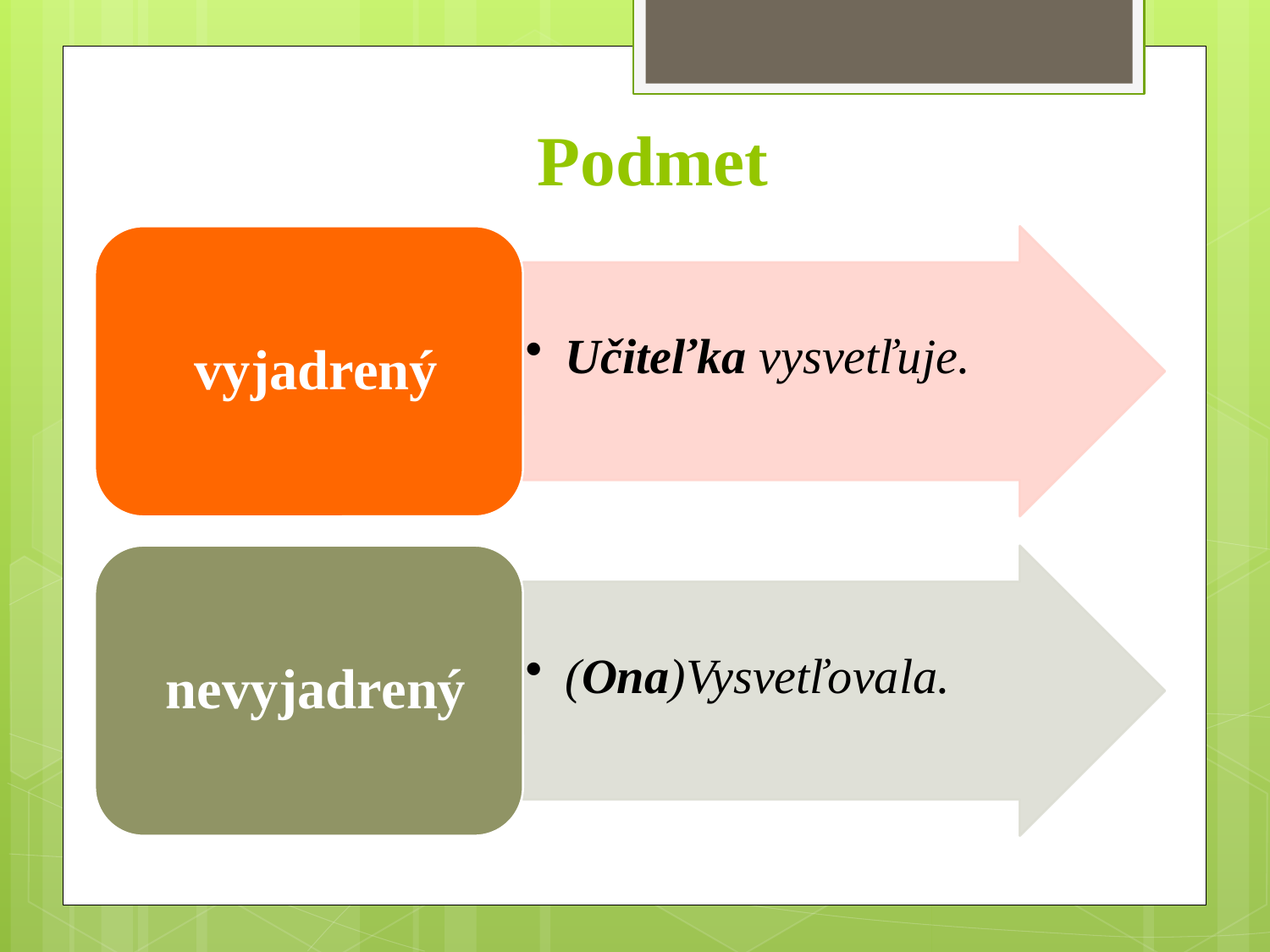

# Podmet

Učiteľka vysvetľuje.
vyjadrený

(Ona)Vysvetľovala.
nevyjadrený